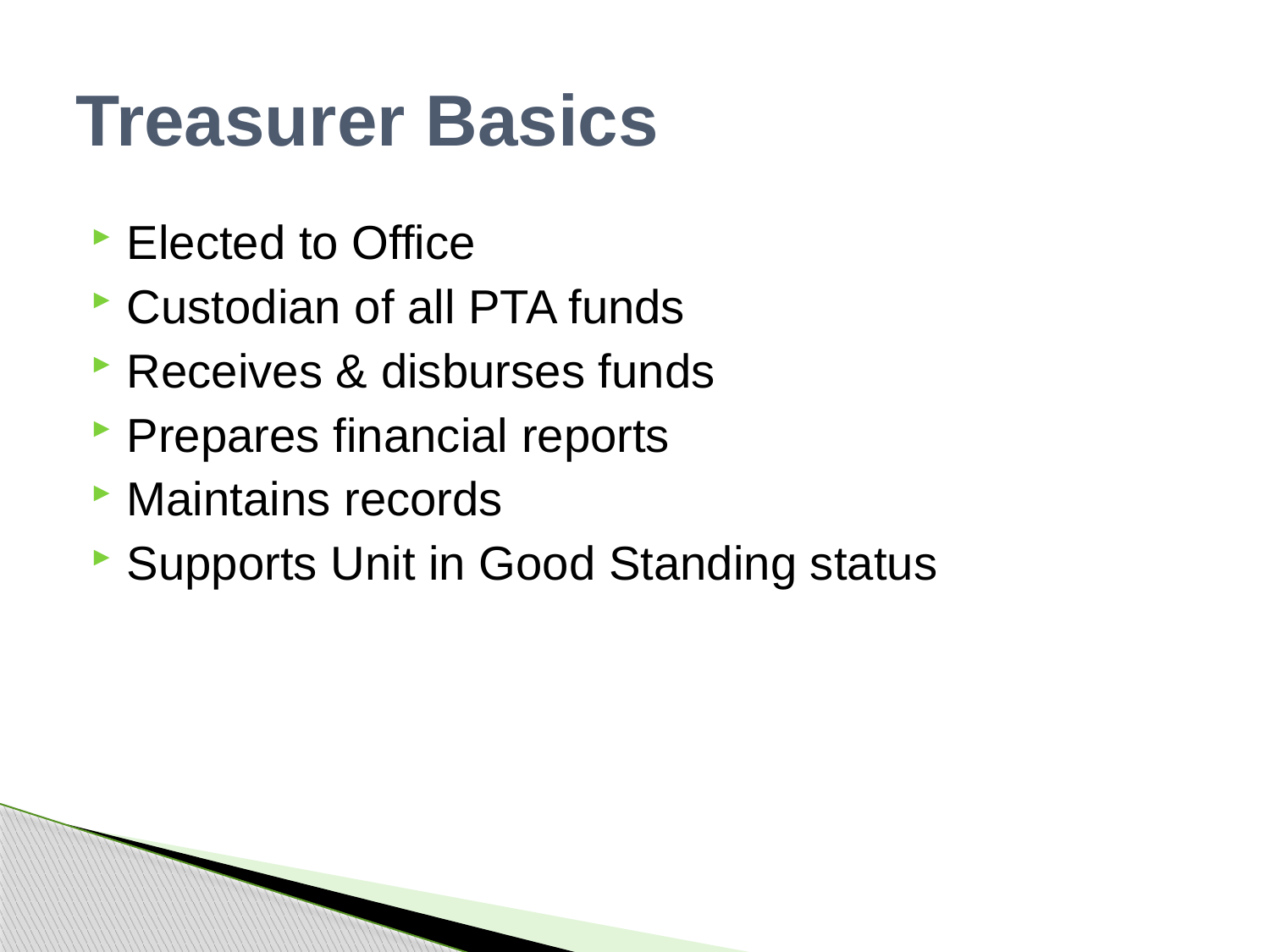

# Treasurer Basics
Elected to Office
Custodian of all PTA funds
Receives & disburses funds
Prepares financial reports
Maintains records
Supports Unit in Good Standing status